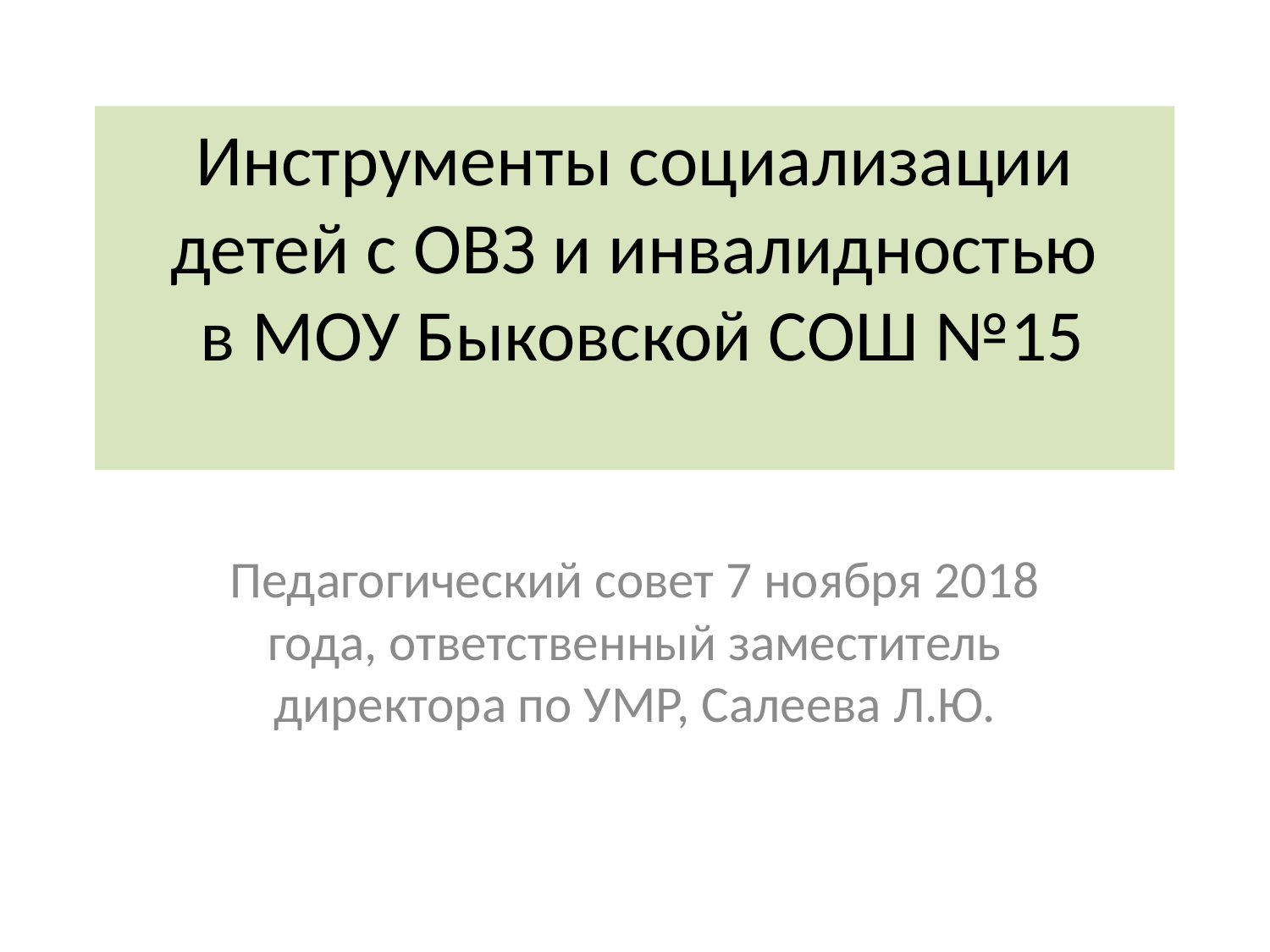

# Инструменты социализации детей с ОВЗ и инвалидностью в МОУ Быковской СОШ №15
Педагогический совет 7 ноября 2018 года, ответственный заместитель директора по УМР, Салеева Л.Ю.